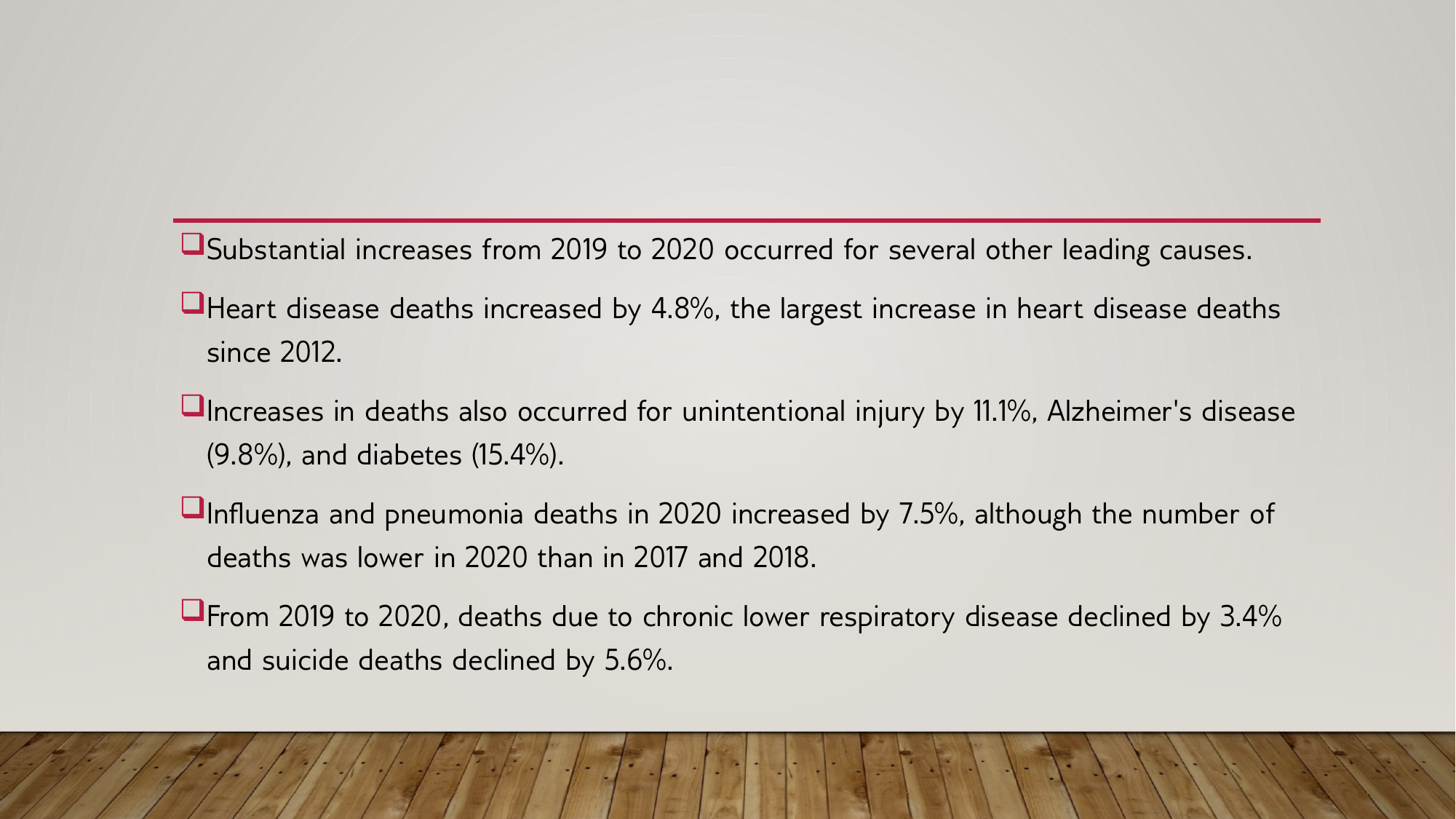

Substantial increases from 2019 to 2020 occurred for several other leading causes.
Heart disease deaths increased by 4.8%, the largest increase in heart disease deaths since 2012.
Increases in deaths also occurred for unintentional injury by 11.1%, Alzheimer's disease (9.8%), and diabetes (15.4%).
Influenza and pneumonia deaths in 2020 increased by 7.5%, although the number of deaths was lower in 2020 than in 2017 and 2018.
From 2019 to 2020, deaths due to chronic lower respiratory disease declined by 3.4% and suicide deaths declined by 5.6%.